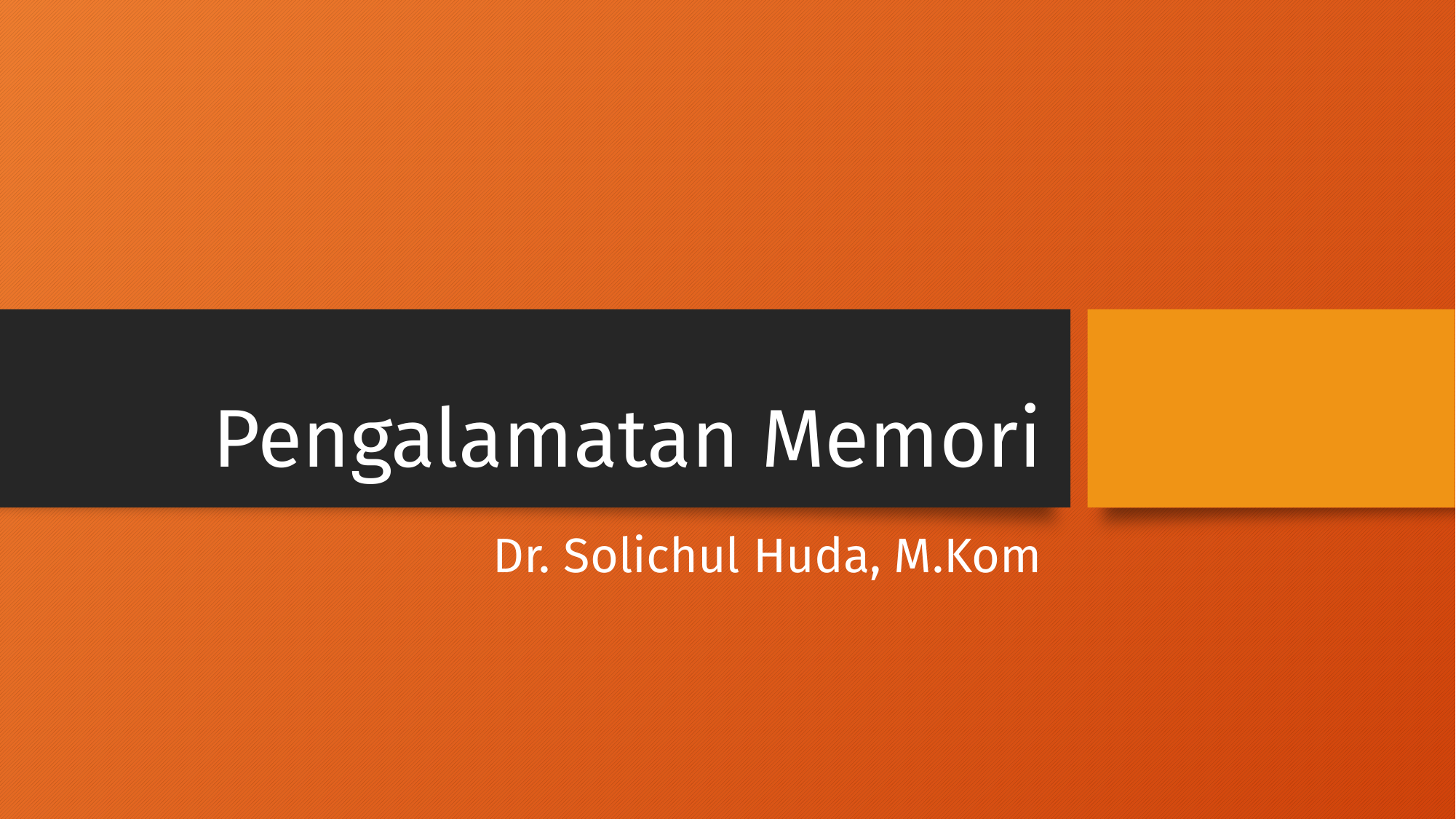

# Pengalamatan Memori
Dr. Solichul Huda, M.Kom